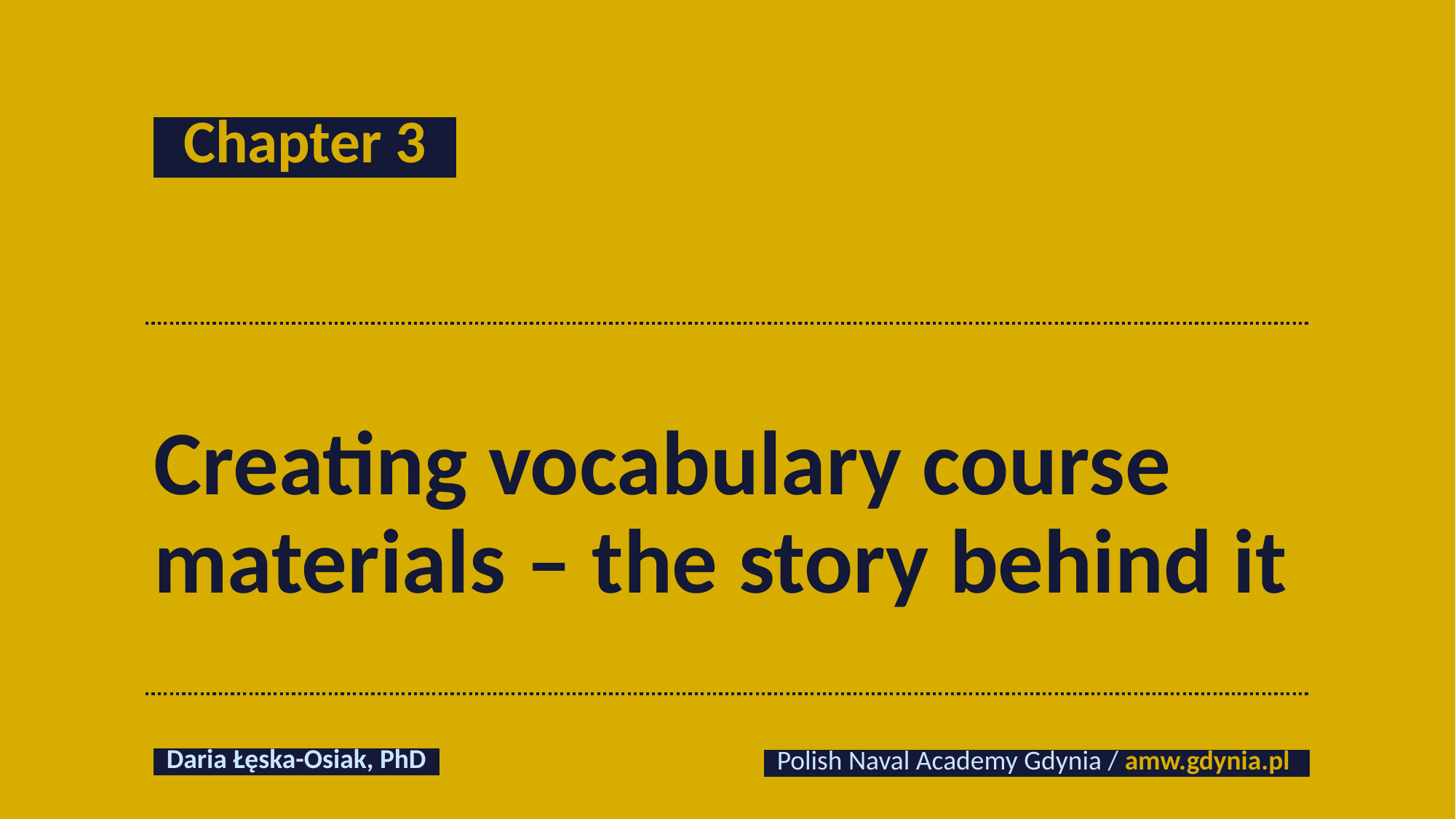

aChapter 3a
Creating vocabulary course materials – the story behind it